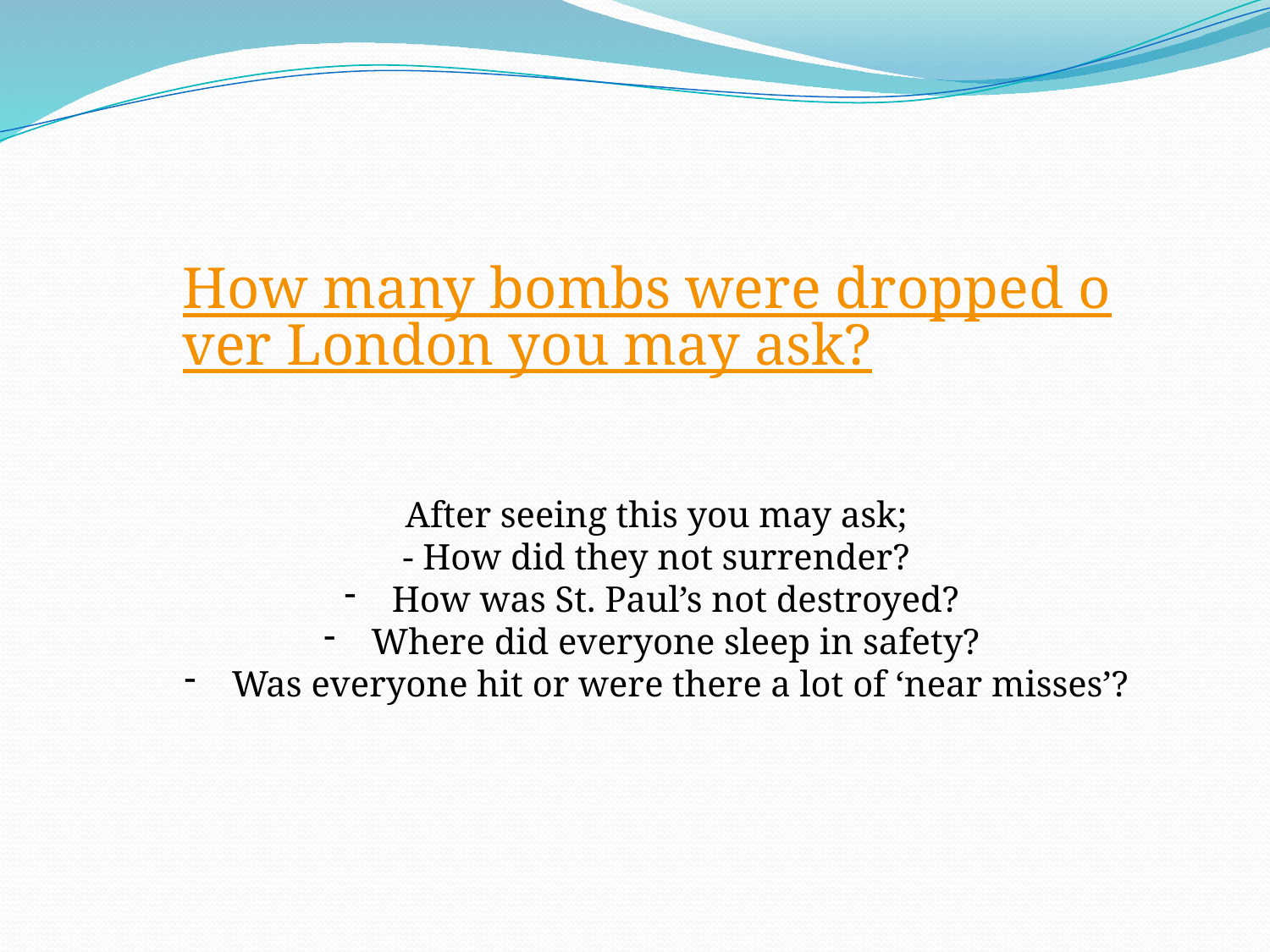

How many bombs were dropped over London you may ask?
After seeing this you may ask;
- How did they not surrender?
How was St. Paul’s not destroyed?
Where did everyone sleep in safety?
Was everyone hit or were there a lot of ‘near misses’?